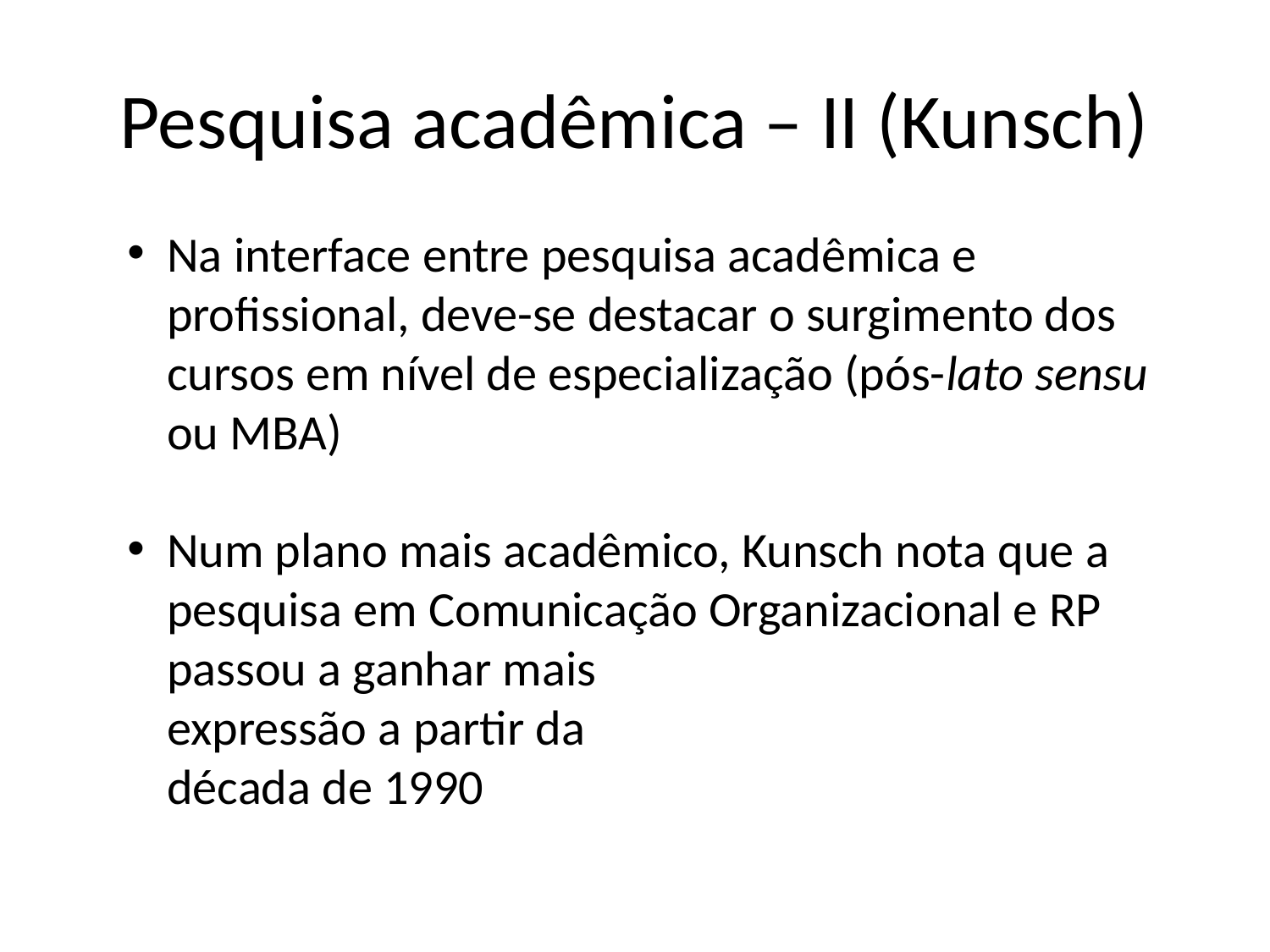

# Pesquisa acadêmica – II (Kunsch)
Na interface entre pesquisa acadêmica e profissional, deve-se destacar o surgimento dos cursos em nível de especialização (pós-lato sensu ou MBA)

Num plano mais acadêmico, Kunsch nota que a pesquisa em Comunicação Organizacional e RP passou a ganhar mais
expressão a partir da
década de 1990